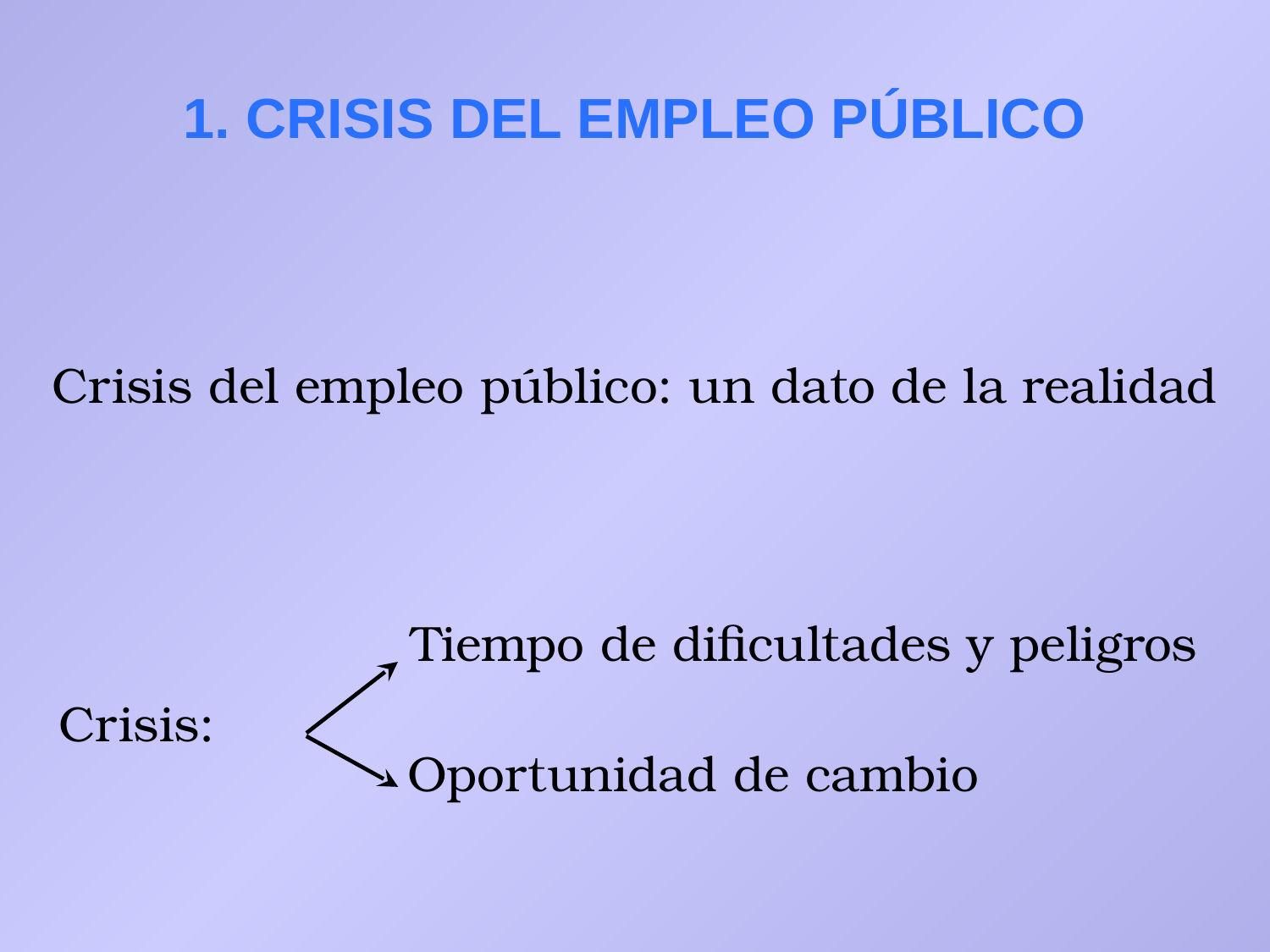

# 1. CRISIS DEL EMPLEO PÚBLICO
Crisis del empleo público: un dato de la realidad
Tiempo de dificultades y peligros

Crisis:

Oportunidad de cambio